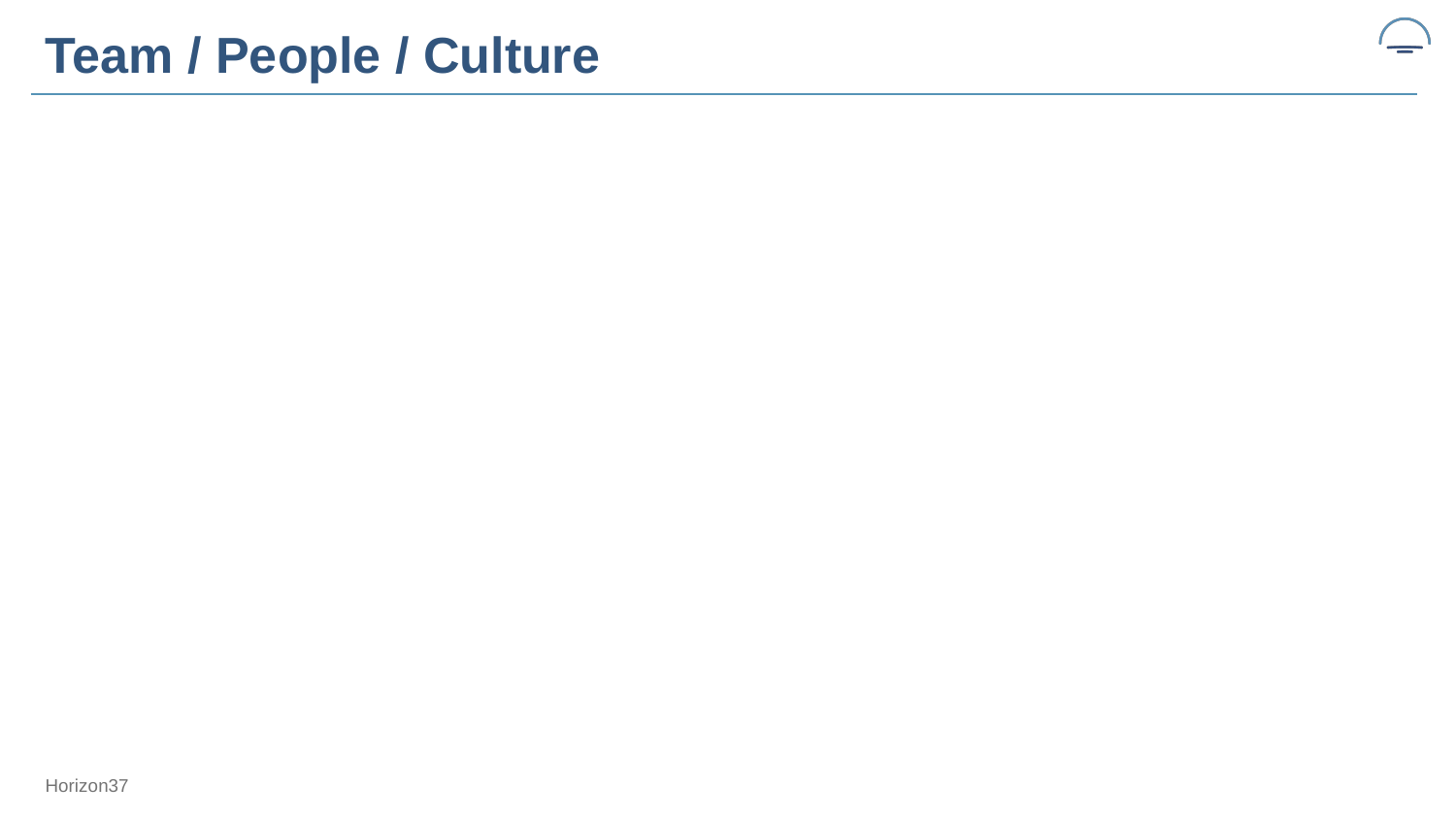

# Team / People / Culture

Horizon37